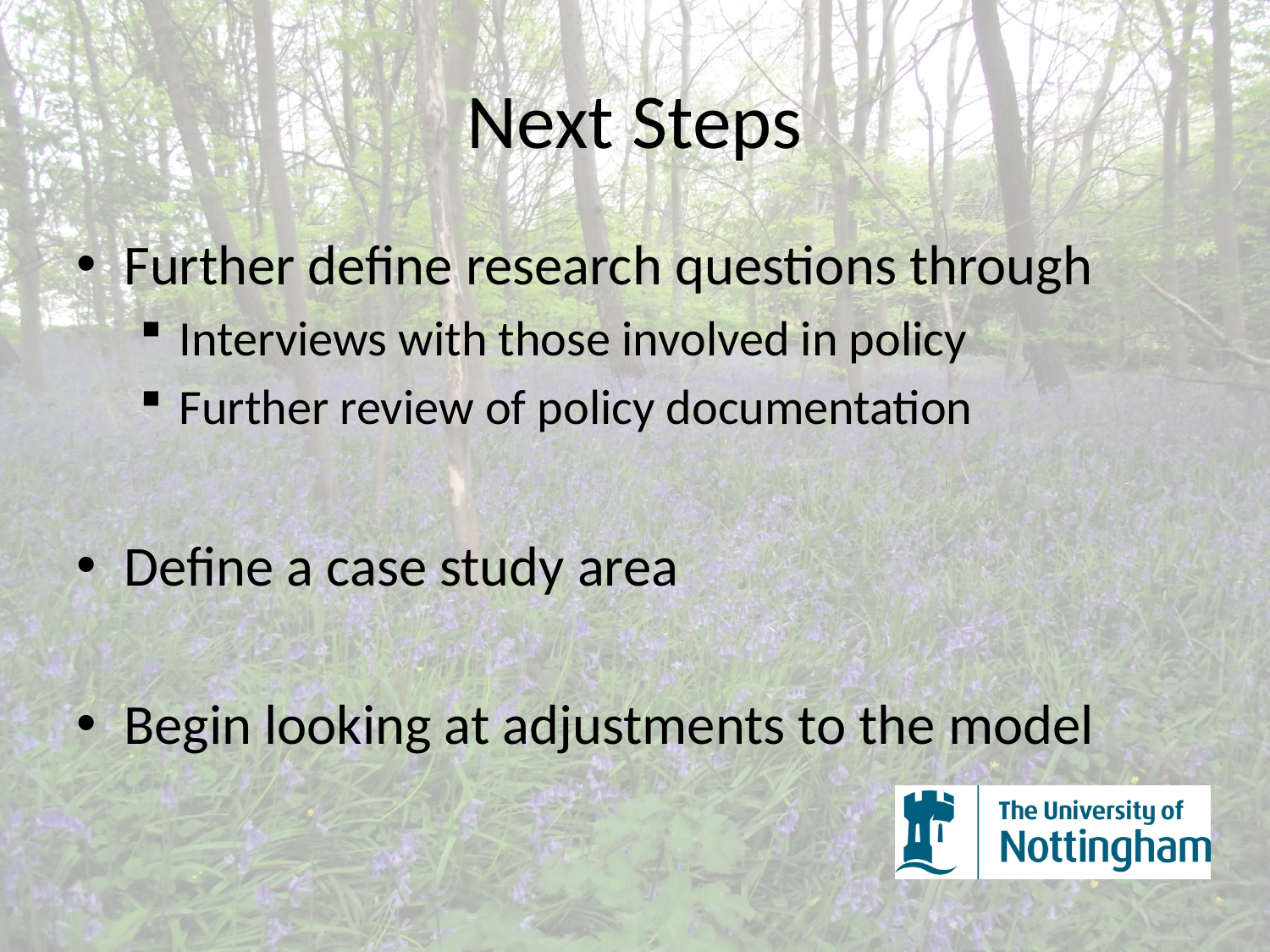

# Next Steps
Further define research questions through
Interviews with those involved in policy
Further review of policy documentation

Define a case study area

Begin looking at adjustments to the model